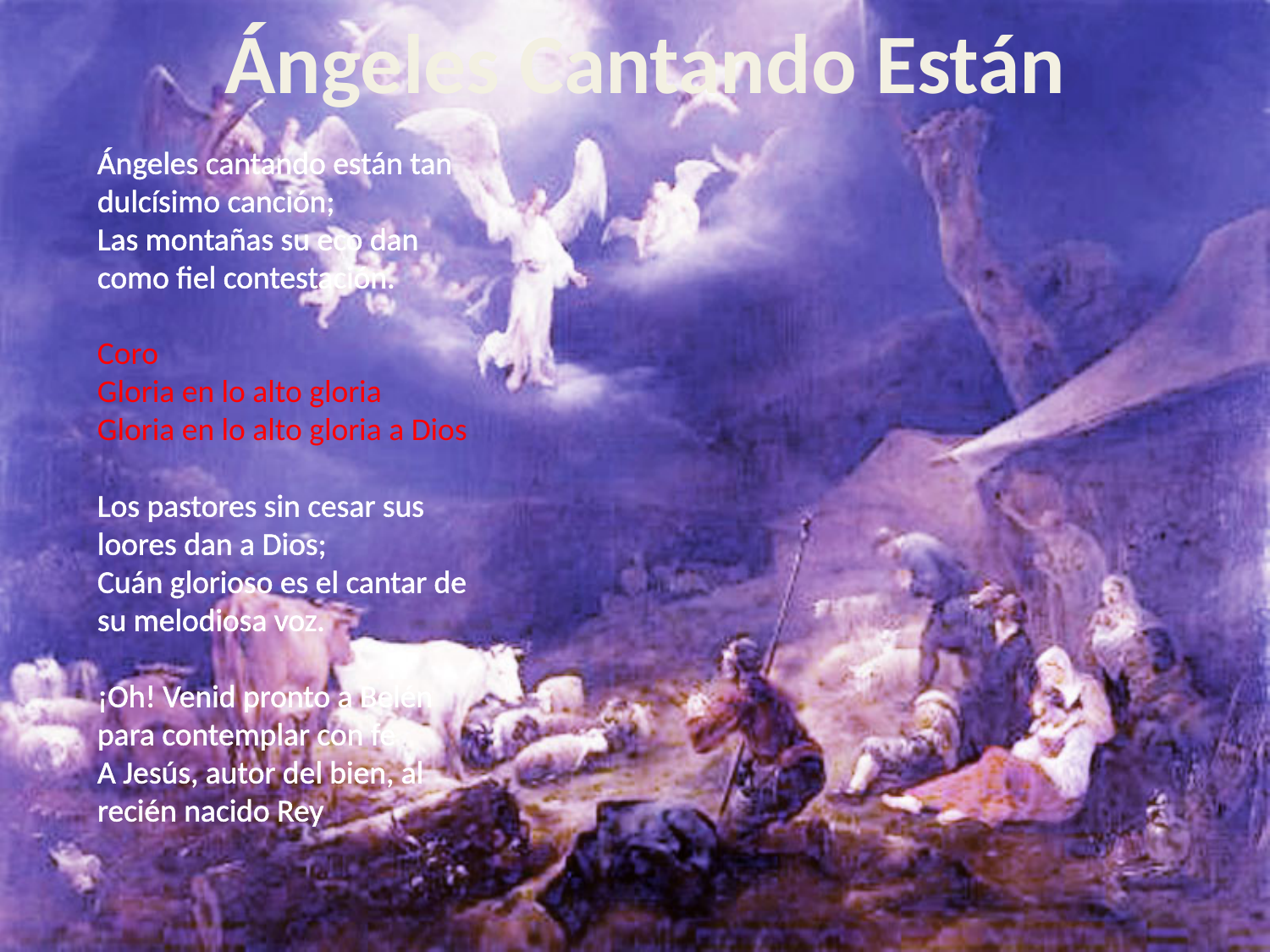

# Ángeles Cantando Están
Ángeles cantando están tan dulcísimo canción;
Las montañas su eco dan como fiel contestación.
Coro
Gloria en lo alto gloria
Gloria en lo alto gloria a Dios
Los pastores sin cesar sus loores dan a Dios;
Cuán glorioso es el cantar de su melodiosa voz.
¡Oh! Venid pronto a Belén para contemplar con fe
A Jesús, autor del bien, al recién nacido Rey